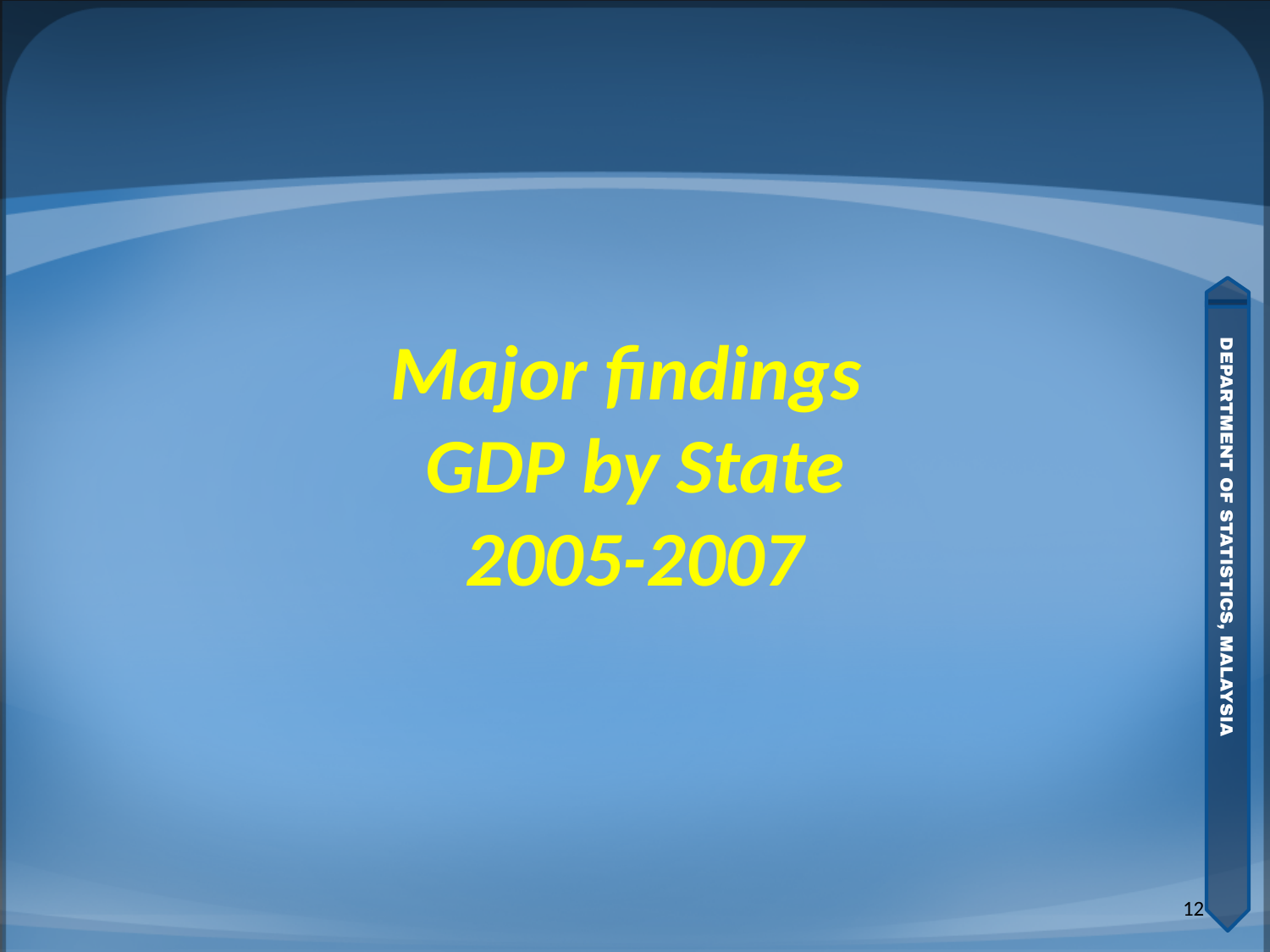

Major findings
GDP by State
2005-2007
12